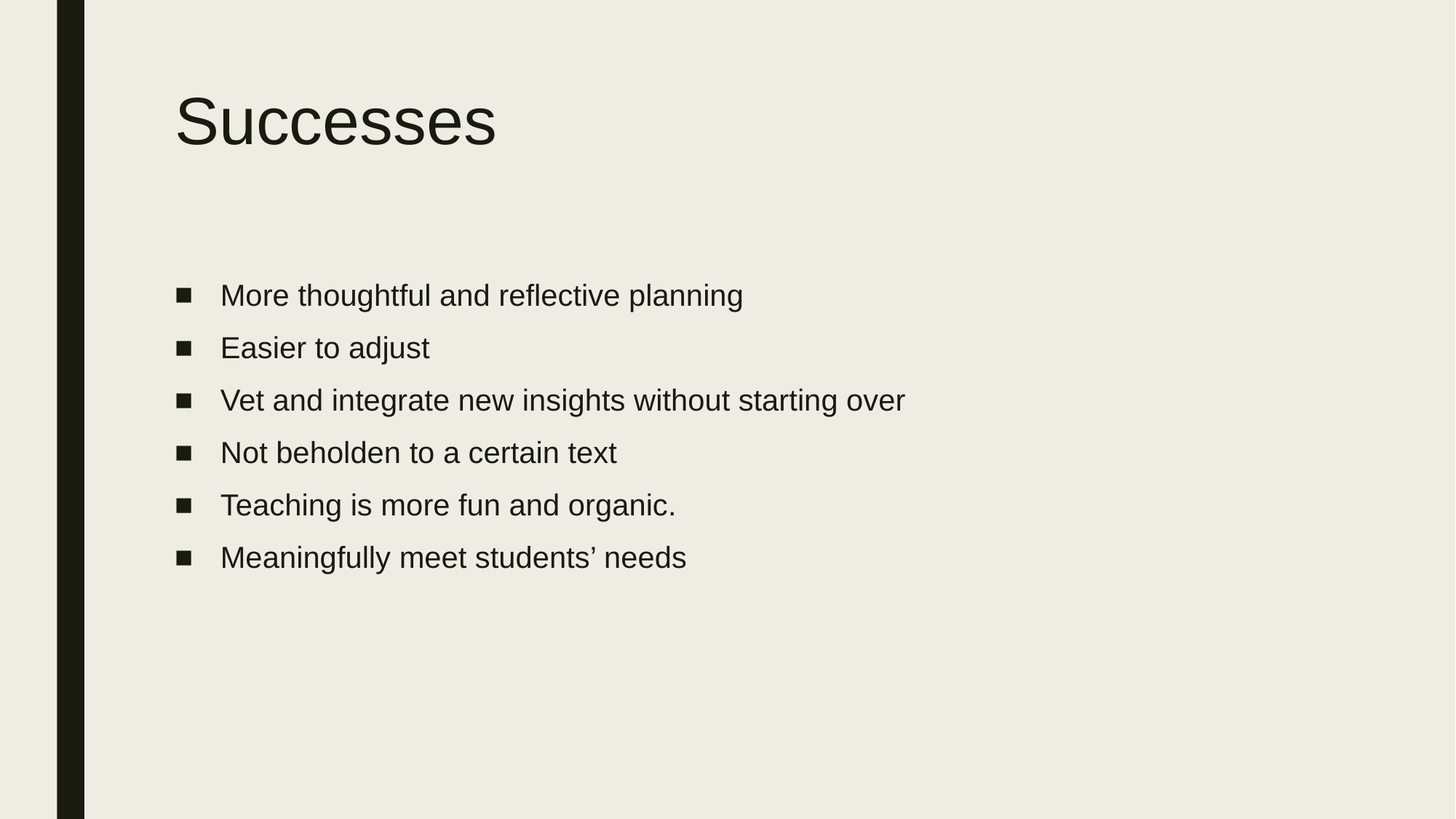

# Successes
More thoughtful and reflective planning
Easier to adjust
Vet and integrate new insights without starting over
Not beholden to a certain text
Teaching is more fun and organic.
Meaningfully meet students’ needs